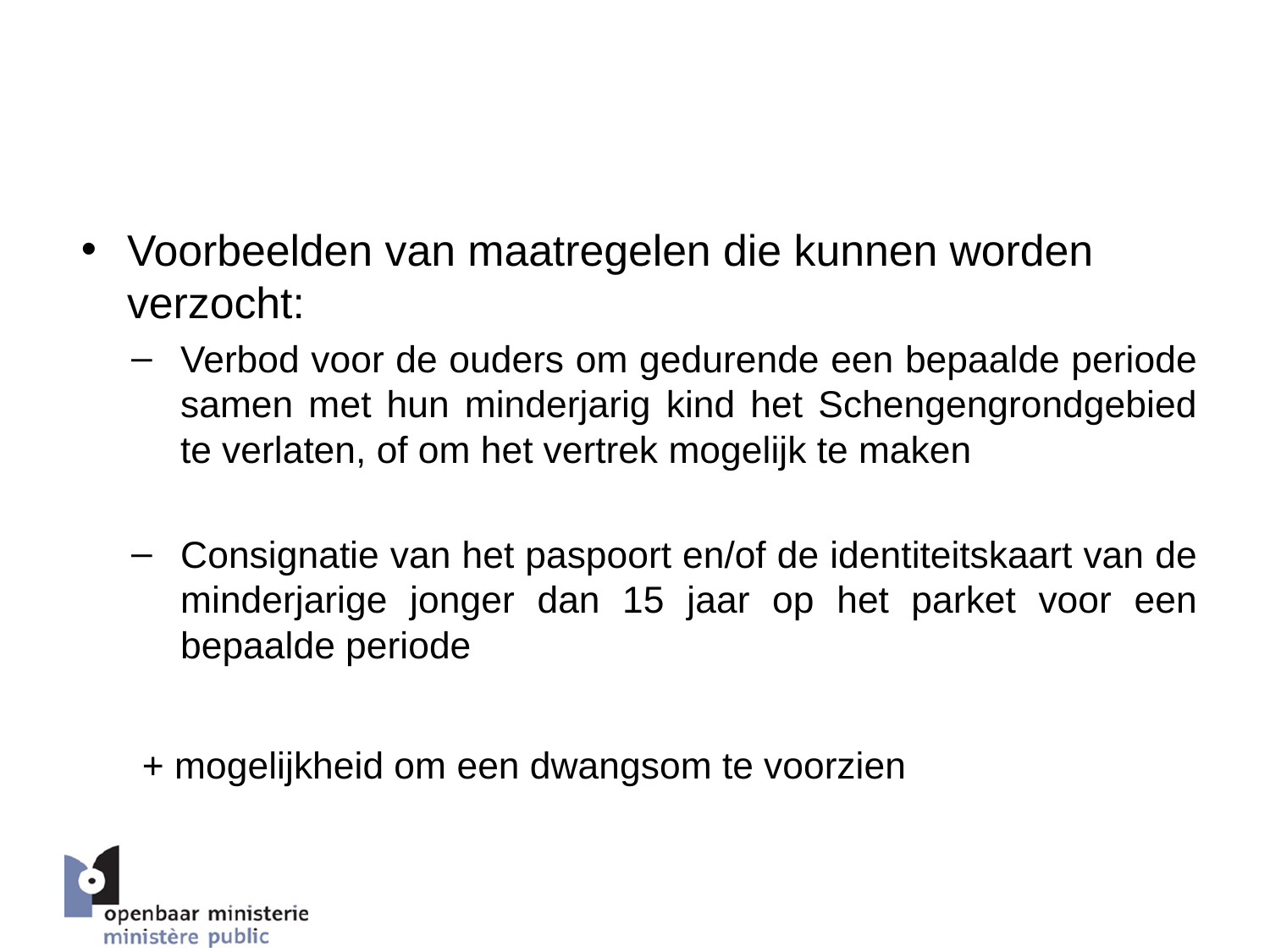

# 5. Beslissingsboom parketten – bescherming van minderjarige slachtoffers
Voorbeelden van maatregelen die kunnen worden verzocht:
Verbod voor de ouders om gedurende een bepaalde periode samen met hun minderjarig kind het Schengengrondgebied te verlaten, of om het vertrek mogelijk te maken

Consignatie van het paspoort en/of de identiteitskaart van de minderjarige jonger dan 15 jaar op het parket voor een bepaalde periode

+ mogelijkheid om een dwangsom te voorzien